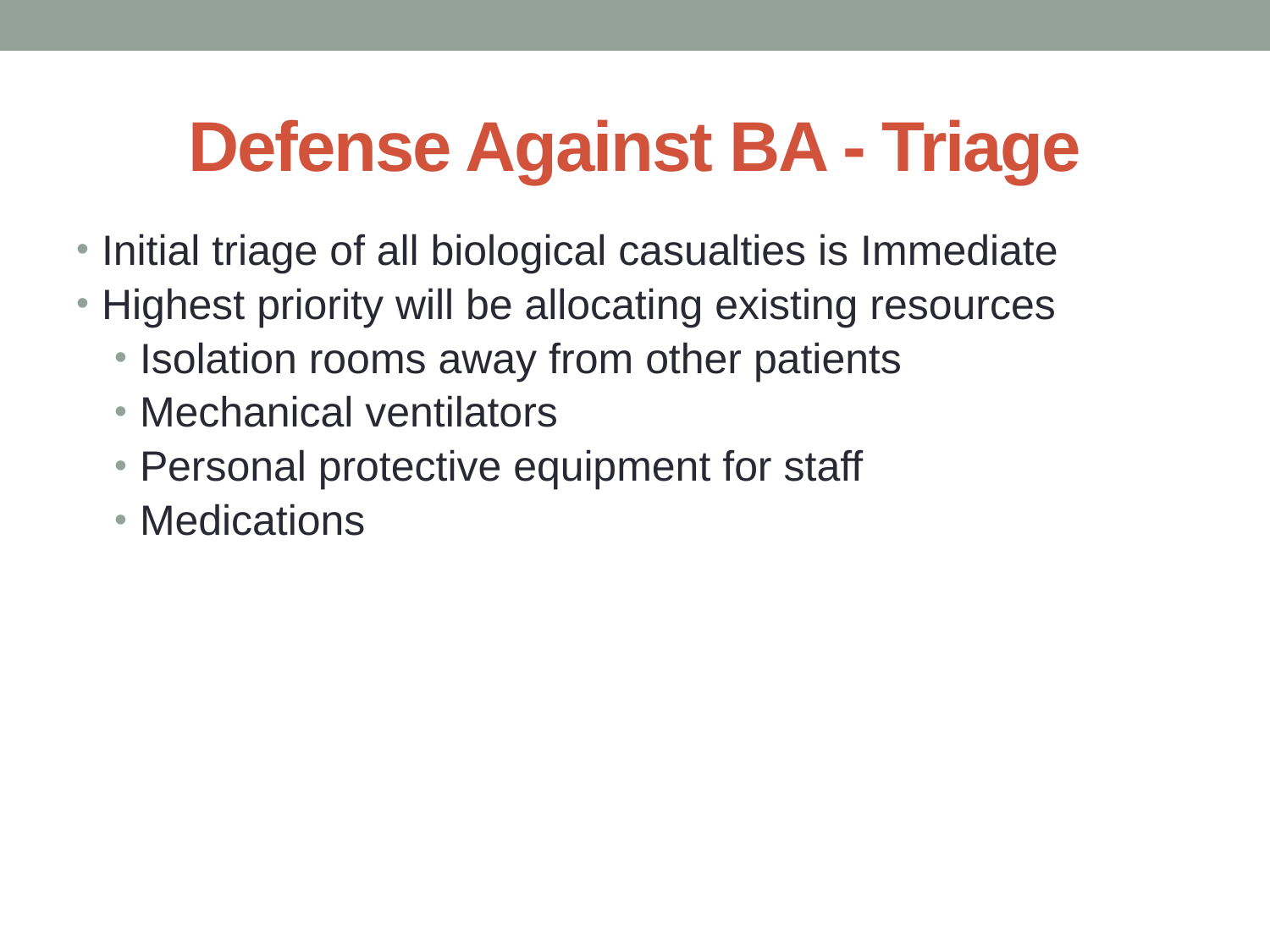

# Defense Against BA - Triage
Initial triage of all biological casualties is Immediate
Highest priority will be allocating existing resources
Isolation rooms away from other patients
Mechanical ventilators
Personal protective equipment for staff
Medications